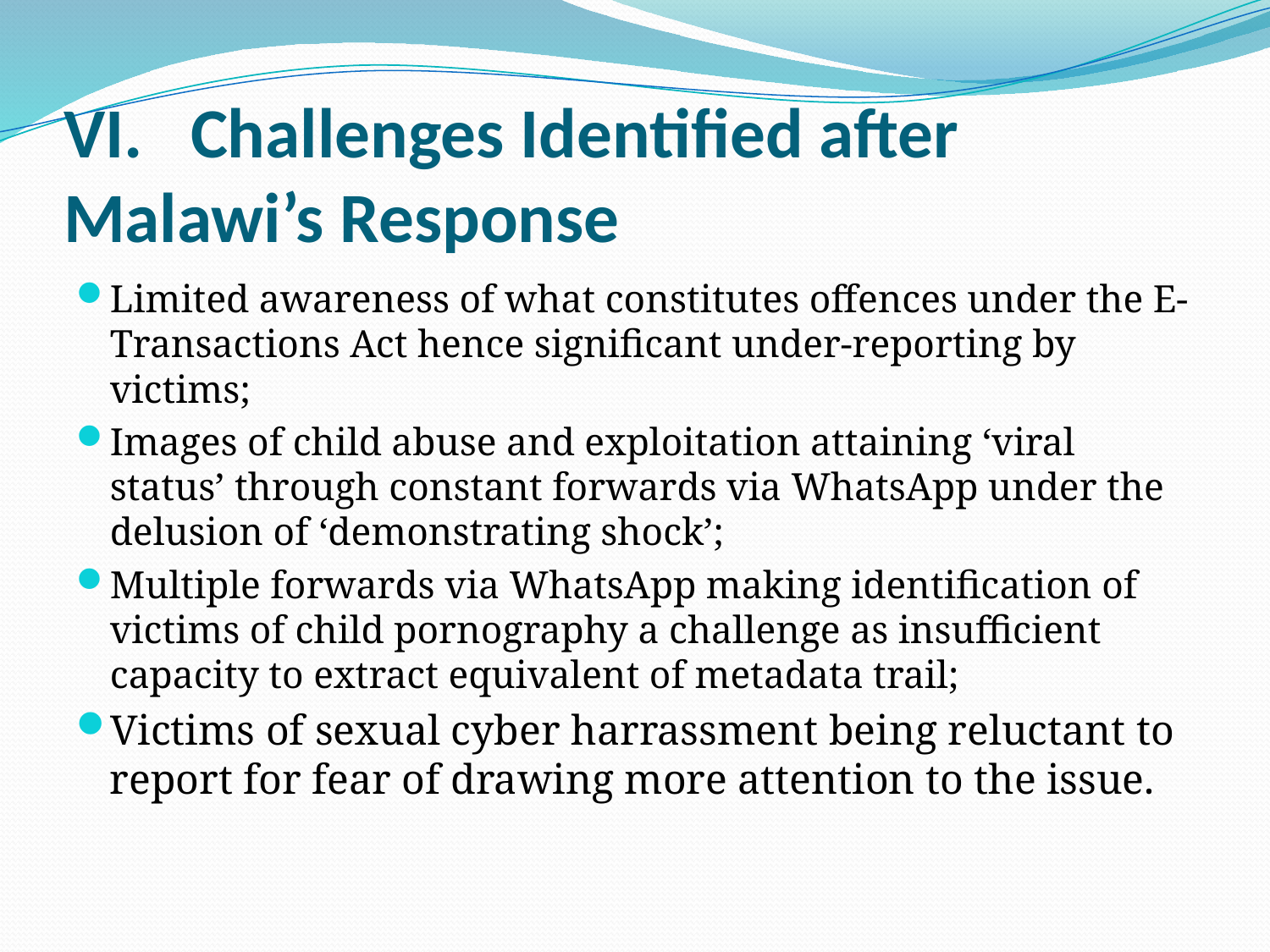

# VI.	Challenges Identified after Malawi’s Response
Limited awareness of what constitutes offences under the E-Transactions Act hence significant under-reporting by victims;
Images of child abuse and exploitation attaining ‘viral status’ through constant forwards via WhatsApp under the delusion of ‘demonstrating shock’;
Multiple forwards via WhatsApp making identification of victims of child pornography a challenge as insufficient capacity to extract equivalent of metadata trail;
Victims of sexual cyber harrassment being reluctant to report for fear of drawing more attention to the issue.